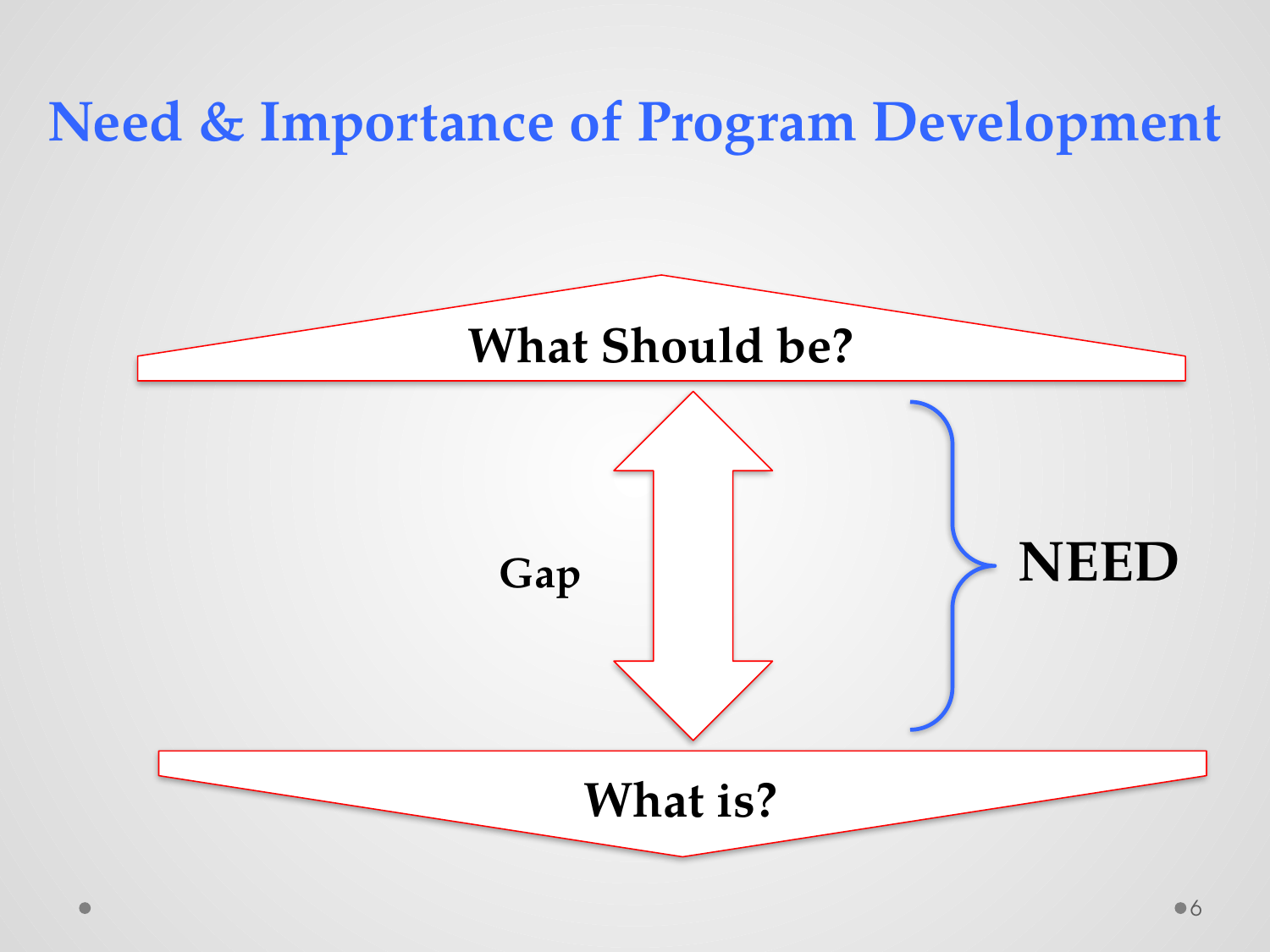

# Need & Importance of Program Development

What Should be?

NEED
Gap
What is?
6